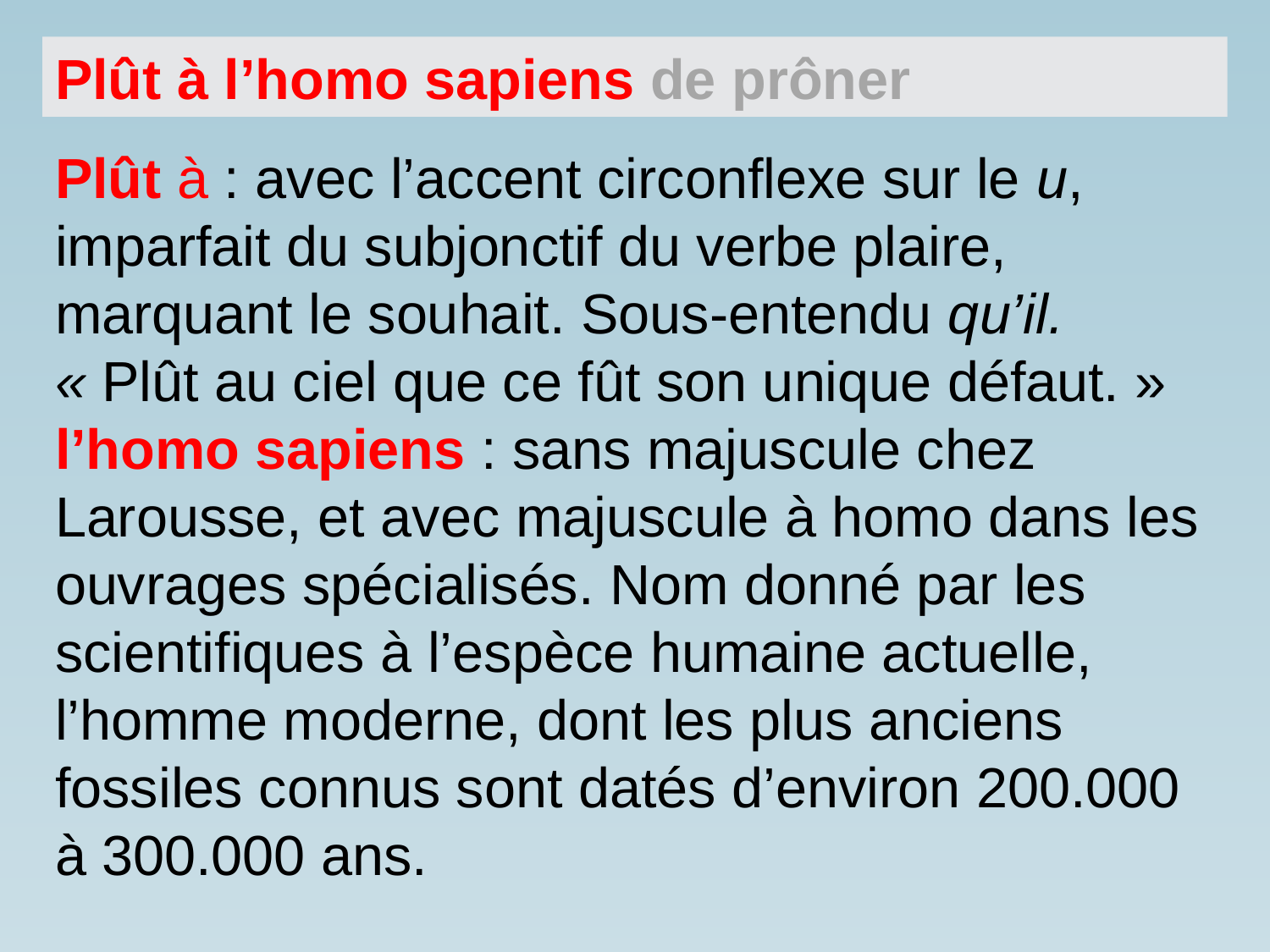

Plût à l’homo sapiens de prôner
Plût à : avec l’accent circonflexe sur le u, imparfait du subjonctif du verbe plaire, marquant le souhait. Sous-entendu qu’il. « Plût au ciel que ce fût son unique défaut. » l’homo sapiens : sans majuscule chez Larousse, et avec majuscule à homo dans les ouvrages spécialisés. Nom donné par les scientifiques à l’espèce humaine actuelle, l’homme moderne, dont les plus anciens fossiles connus sont datés d’environ 200.000 à 300.000 ans.